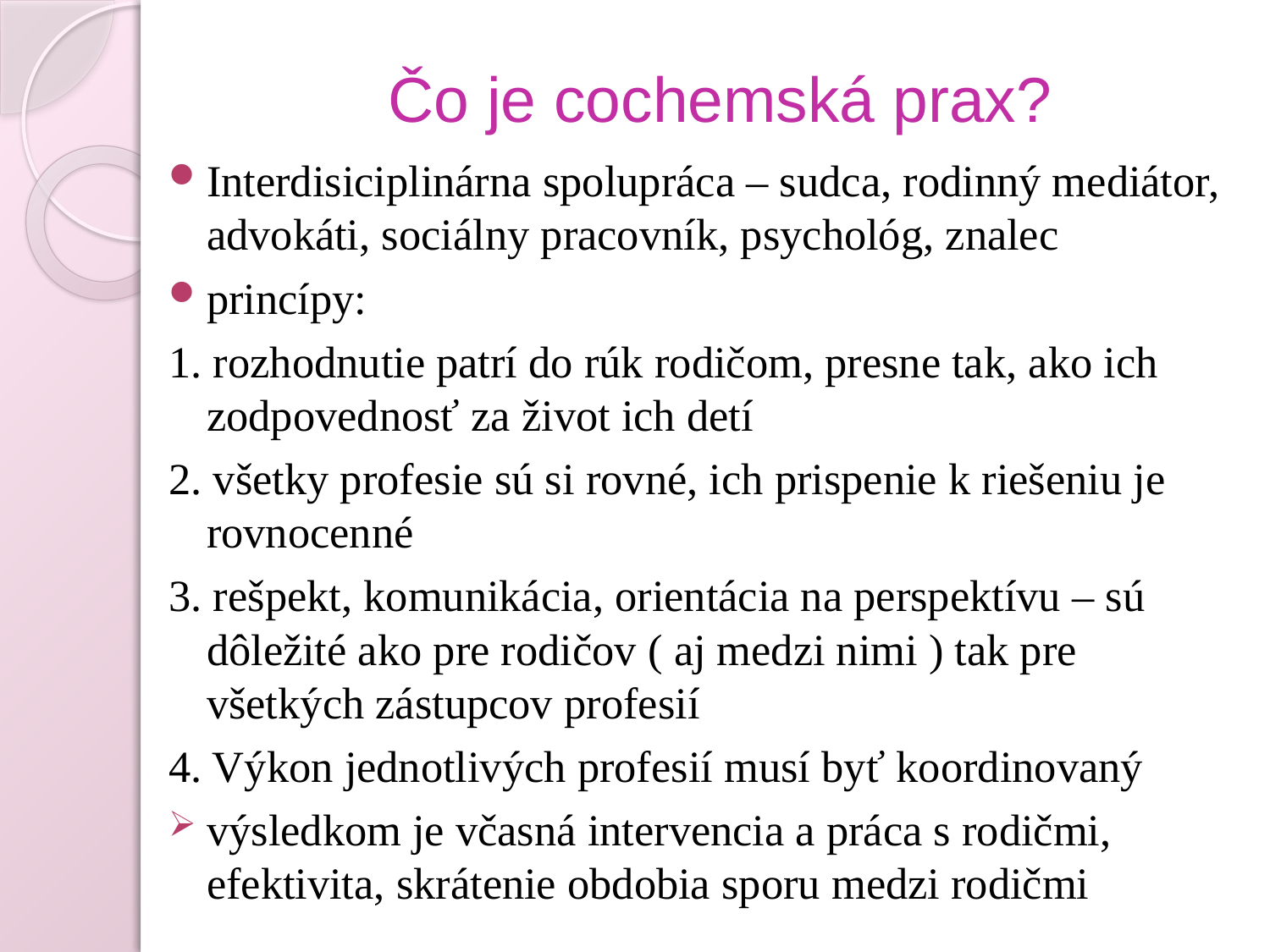

# Čo je cochemská prax?
Interdisiciplinárna spolupráca – sudca, rodinný mediátor, advokáti, sociálny pracovník, psychológ, znalec
princípy:
1. rozhodnutie patrí do rúk rodičom, presne tak, ako ich zodpovednosť za život ich detí
2. všetky profesie sú si rovné, ich prispenie k riešeniu je rovnocenné
3. rešpekt, komunikácia, orientácia na perspektívu – sú dôležité ako pre rodičov ( aj medzi nimi ) tak pre všetkých zástupcov profesií
4. Výkon jednotlivých profesií musí byť koordinovaný
výsledkom je včasná intervencia a práca s rodičmi, efektivita, skrátenie obdobia sporu medzi rodičmi